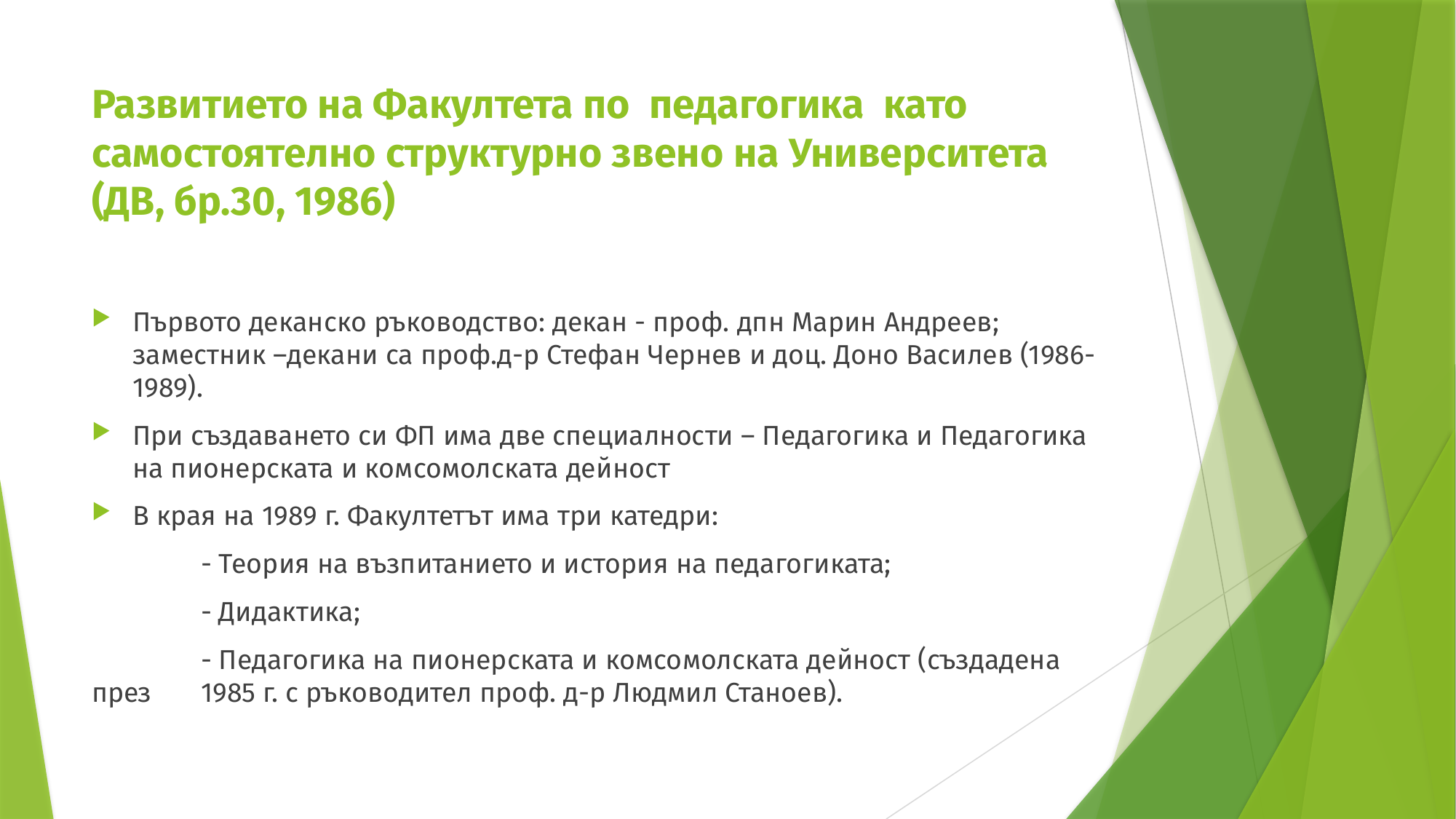

# Развитието на Факултета по  педагогика  като самостоятелно структурно звено на Университета (ДВ, бр.30, 1986)
Първото деканско ръководство: декан - проф. дпн Марин Андреев; заместник –декани са проф.д-р Стефан Чернев и доц. Доно Василев (1986-1989).
При създаването си ФП има две специалности – Педагогика и Педагогика на пионерската и комсомолската дейност
В края на 1989 г. Факултетът има три катедри:
	- Теория на възпитанието и история на педагогиката;
	- Дидактика;
	- Педагогика на пионерската и комсомолската дейност (създадена през 	1985 г. с ръководител проф. д-р Людмил Станоев).